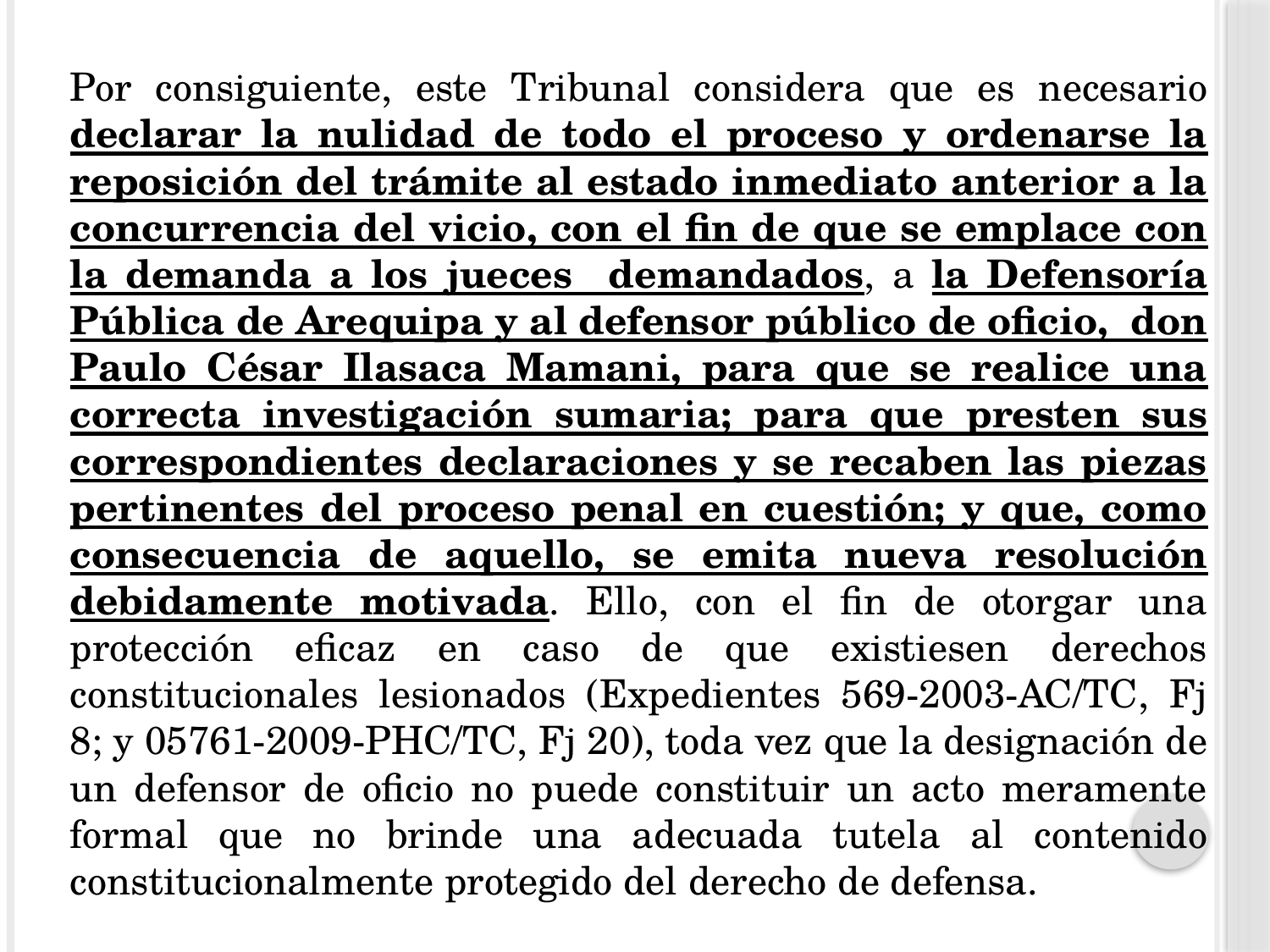

Por consiguiente, este Tribunal considera que es necesario declarar la nulidad de todo el proceso y ordenarse la reposición del trámite al estado inmediato anterior a la concurrencia del vicio, con el fin de que se emplace con la demanda a los jueces  demandados, a la Defensoría Pública de Arequipa y al defensor público de oficio,  don Paulo César Ilasaca Mamani, para que se realice una correcta investigación sumaria; para que presten sus correspondientes declaraciones y se recaben las piezas pertinentes del proceso penal en cuestión; y que, como consecuencia de aquello, se emita nueva resolución debidamente motivada. Ello, con el fin de otorgar una protección eficaz en caso de que existiesen derechos constitucionales lesionados (Expedientes 569-2003-AC/TC, Fj 8; y 05761-2009-PHC/TC, Fj 20), toda vez que la designación de un defensor de oficio no puede constituir un acto meramente formal que no brinde una adecuada tutela al contenido constitucionalmente protegido del derecho de defensa.